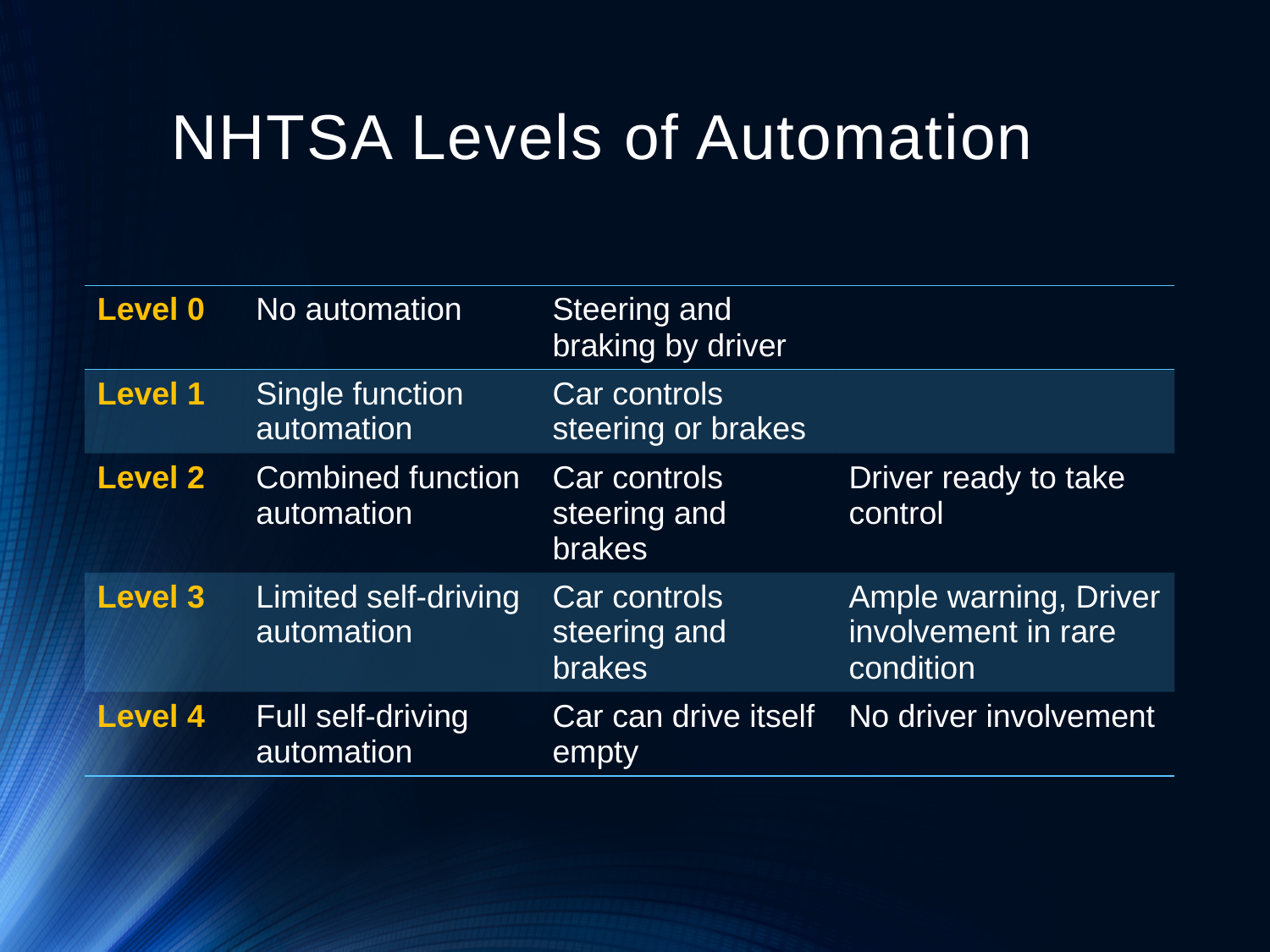

# NHTSA Levels of Automation
| Level 0 | No automation | Steering and braking by driver |  |
| --- | --- | --- | --- |
| Level 1 | Single function automation | Car controls steering or brakes |  |
| Level 2 | Combined function automation | Car controls steering and brakes | Driver ready to take control |
| Level 3 | Limited self-driving automation | Car controls steering and brakes | Ample warning, Driver involvement in rare condition |
| Level 4 | Full self-driving automation | Car can drive itself empty | No driver involvement |